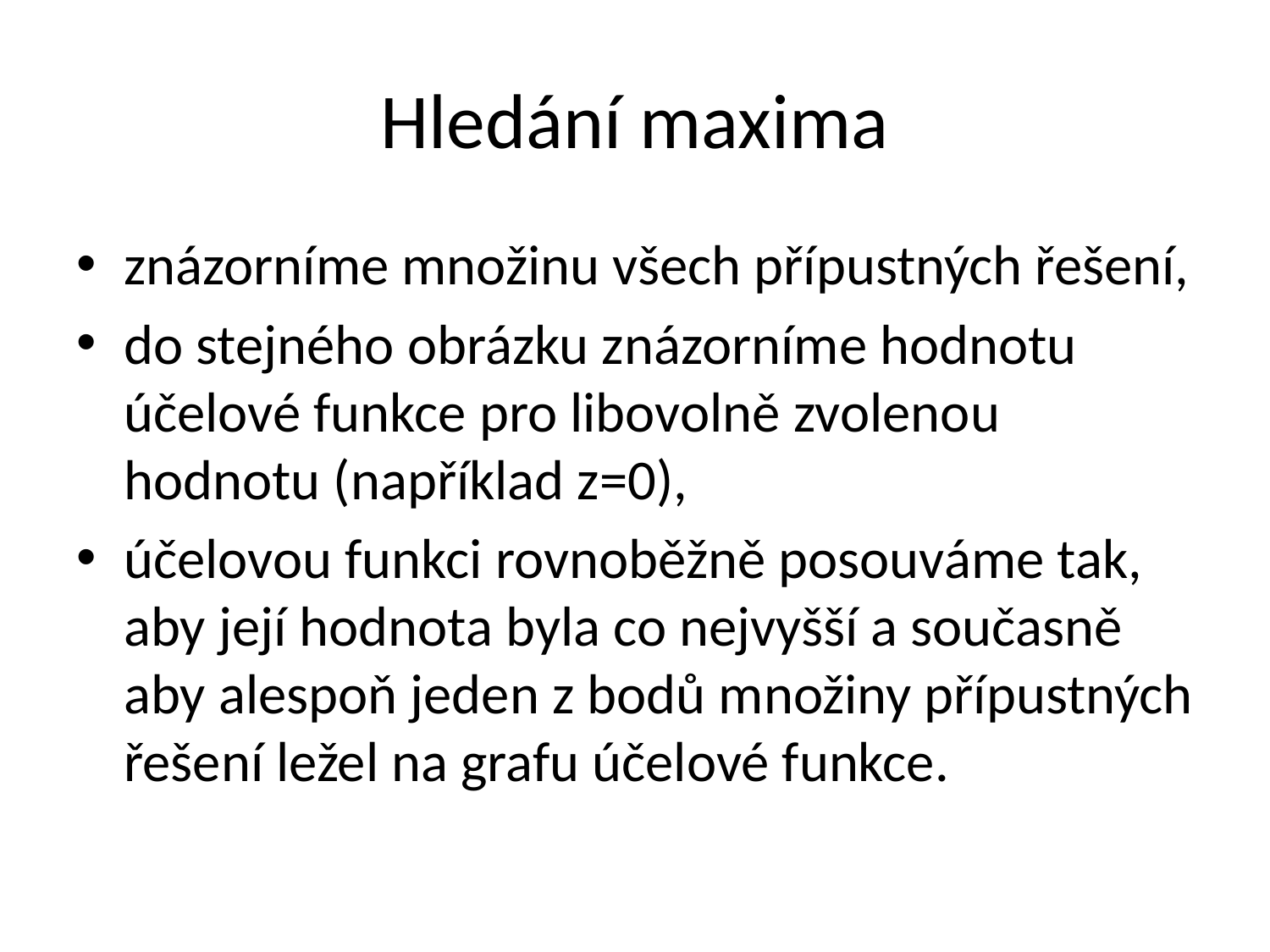

# Hledání maxima
znázorníme množinu všech přípustných řešení,
do stejného obrázku znázorníme hodnotu účelové funkce pro libovolně zvolenou hodnotu (například z=0),
účelovou funkci rovnoběžně posouváme tak, aby její hodnota byla co nejvyšší a současně aby alespoň jeden z bodů množiny přípustných řešení ležel na grafu účelové funkce.